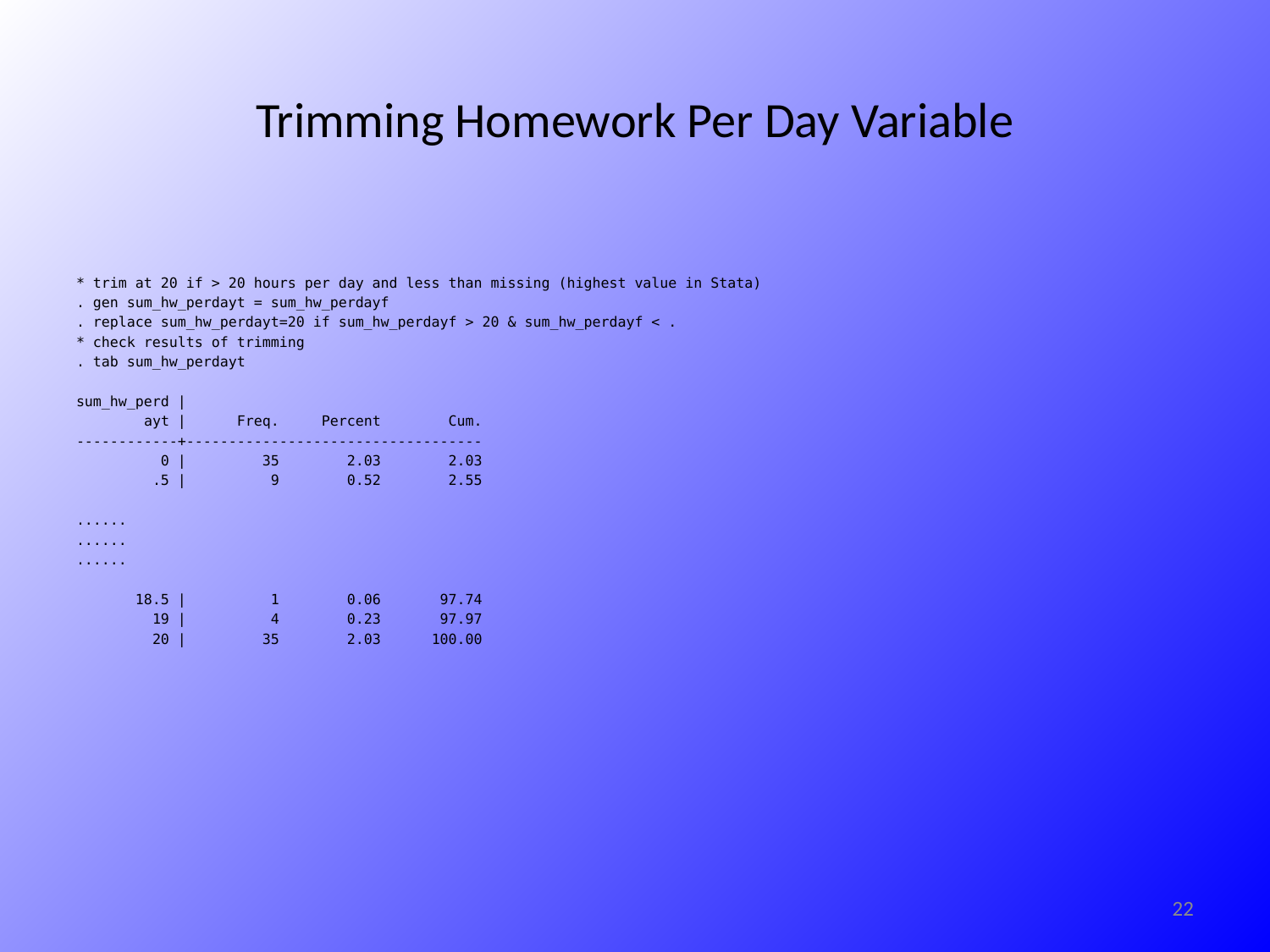

# Trimming Homework Per Day Variable

* trim at 20 if > 20 hours per day and less than missing (highest value in Stata)
. gen sum_hw_perdayt = sum_hw_perdayf
. replace sum_hw_perdayt=20 if sum_hw_perdayf > 20 & sum_hw_perdayf < .
* check results of trimming
. tab sum_hw_perdayt

sum_hw_perd |
        ayt |      Freq.     Percent        Cum.
------------+-----------------------------------
          0 |         35        2.03        2.03
         .5 |          9        0.52        2.55

......
......
......

       18.5 |          1        0.06       97.74
         19 |          4        0.23       97.97
         20 |         35        2.03      100.00

22